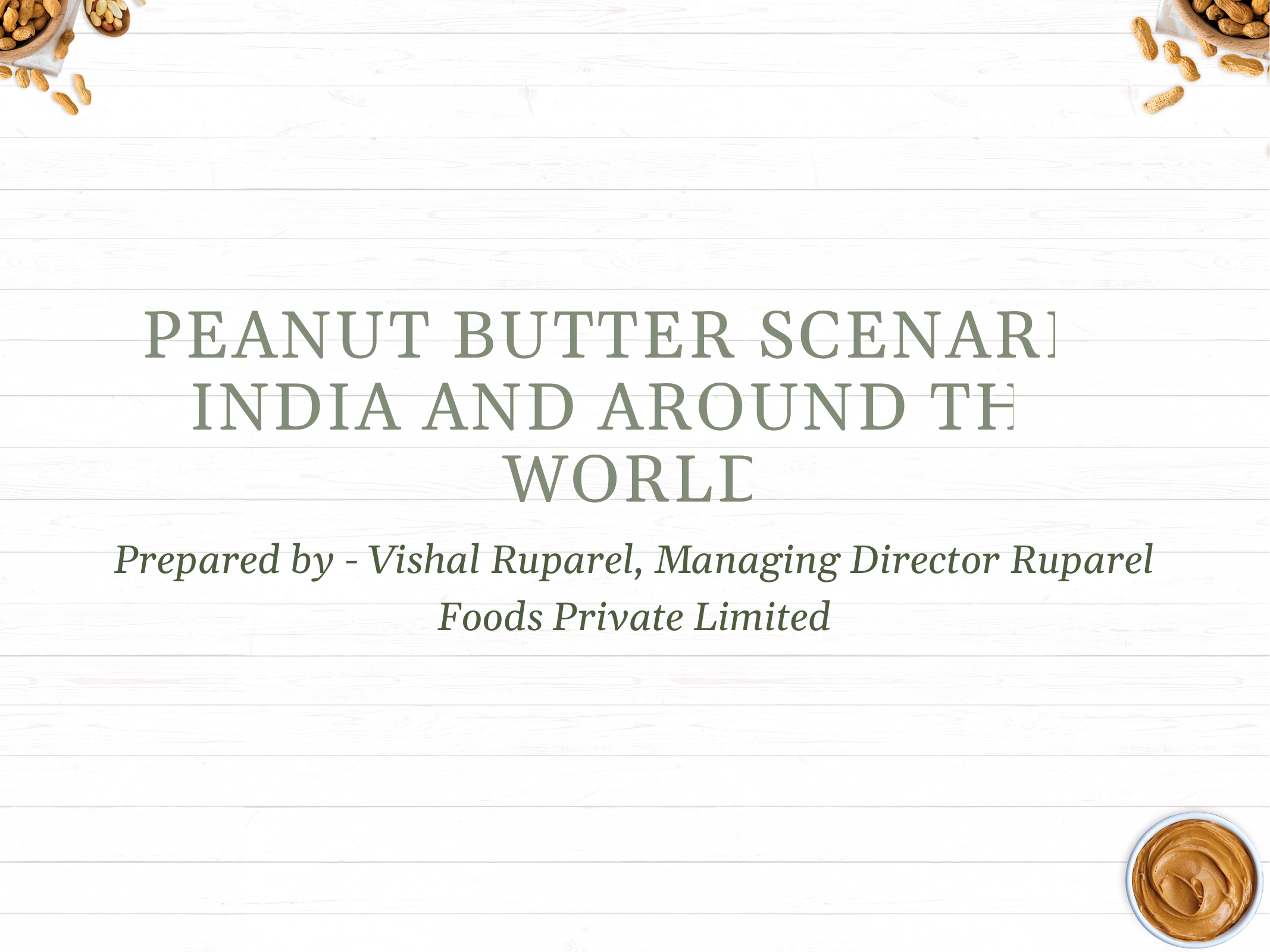

# Peanut Butter scenario India and around the world
Prepared by - Vishal Ruparel, Managing Director Ruparel Foods Private Limited